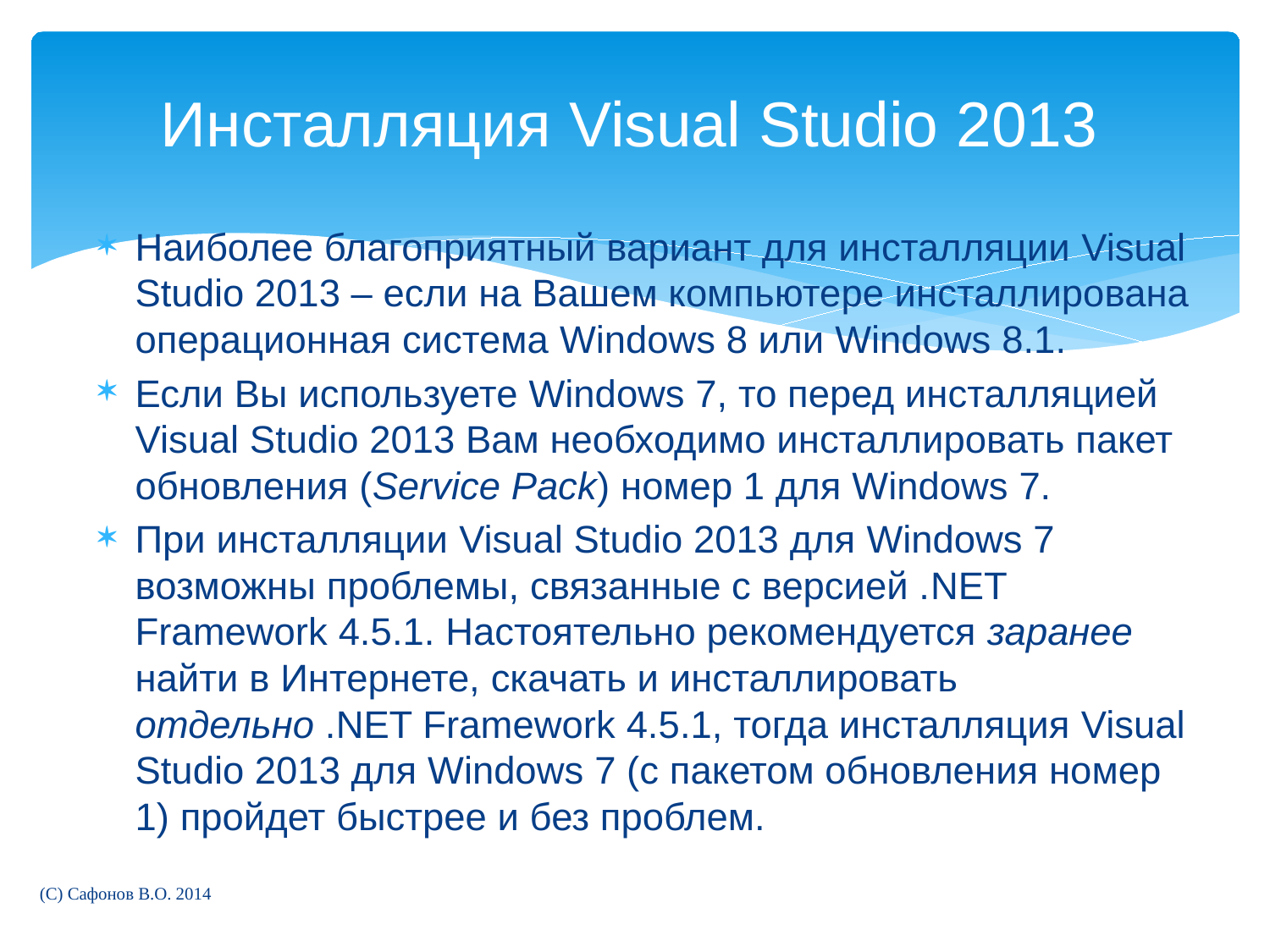

# Инсталляция Visual Studio 2013
Наиболее благоприятный вариант для инсталляции Visual Studio 2013 – если на Вашем компьютере инсталлирована операционная система Windows 8 или Windows 8.1.
Если Вы используете Windows 7, то перед инсталляцией Visual Studio 2013 Вам необходимо инсталлировать пакет обновления (Service Pack) номер 1 для Windows 7.
При инсталляции Visual Studio 2013 для Windows 7 возможны проблемы, связанные с версией .NET Framework 4.5.1. Настоятельно рекомендуется заранее найти в Интернете, скачать и инсталлировать отдельно .NET Framework 4.5.1, тогда инсталляция Visual Studio 2013 для Windows 7 (с пакетом обновления номер 1) пройдет быстрее и без проблем.

(C) Сафонов В.О. 2014